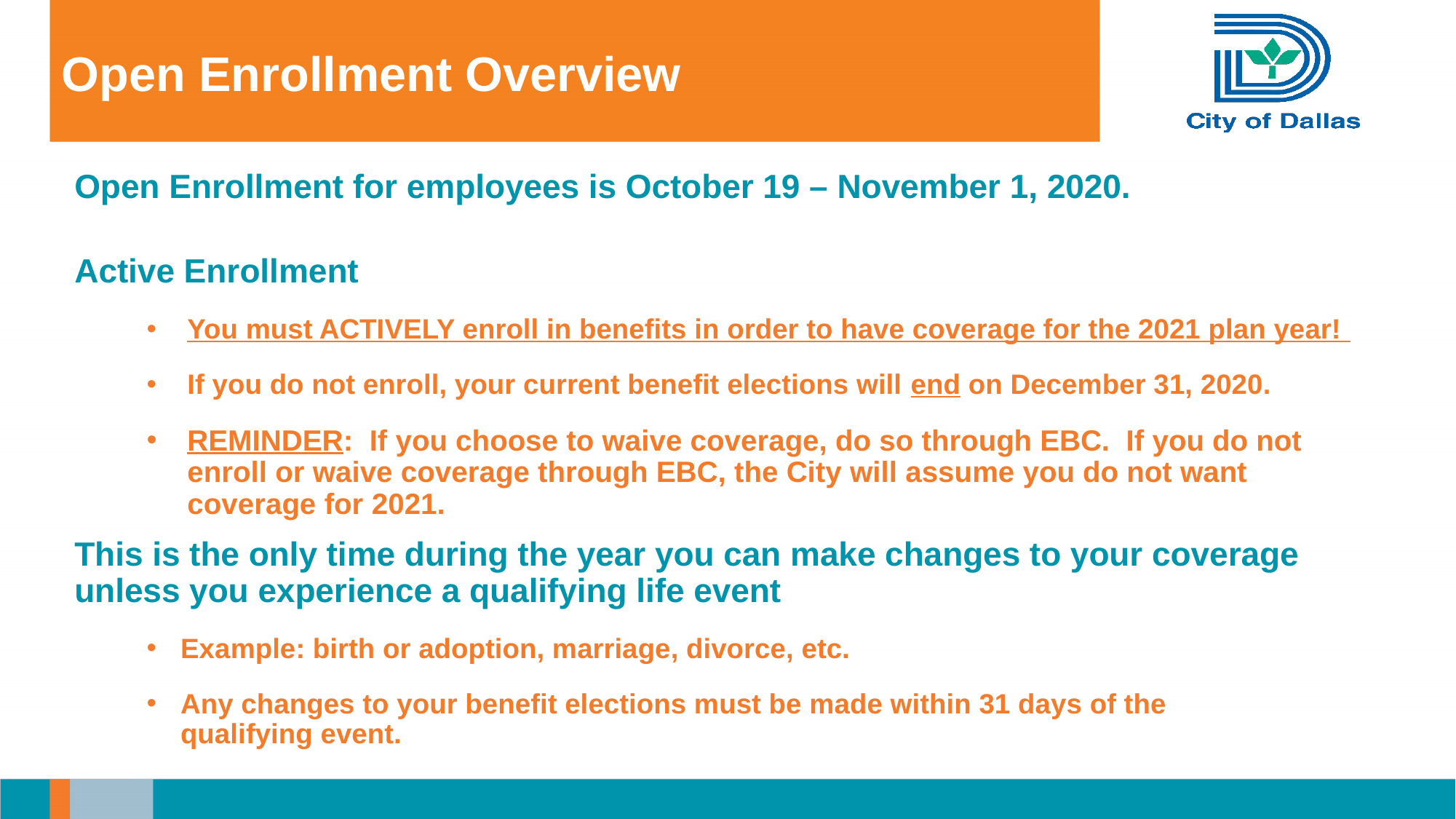

# Open Enrollment Overview

Open Enrollment for employees is October 19 – November 1, 2020.

Active Enrollment
You must ACTIVELY enroll in benefits in order to have coverage for the 2021 plan year!
If you do not enroll, your current benefit elections will end on December 31, 2020.
REMINDER:  If you choose to waive coverage, do so through EBC.  If you do not enroll or waive coverage through EBC, the City will assume you do not want coverage for 2021.
This is the only time during the year you can make changes to your coverage unless you experience a qualifying life event
Example: birth or adoption, marriage, divorce, etc.
Any changes to your benefit elections must be made within 31 days of the
qualifying event.